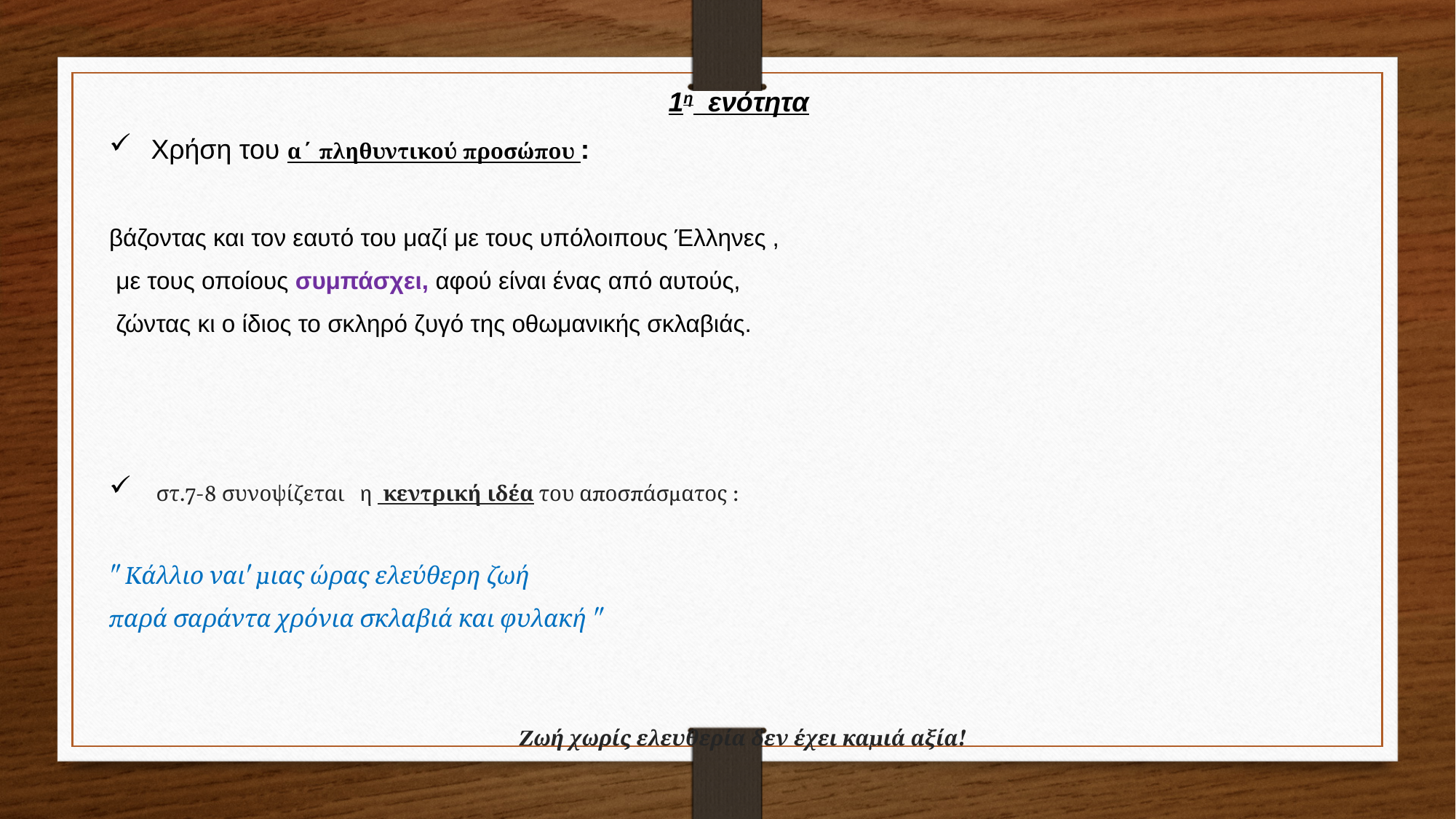

1η  ενότητα
 Χρήση του α΄ πληθυντικού προσώπου :

βάζοντας και τον εαυτό του μαζί με τους υπόλοιπους Έλληνες ,
 με τους οποίους συμπάσχει, αφού είναι ένας από αυτούς,
 ζώντας κι ο ίδιος το σκληρό ζυγό της οθωμανικής σκλαβιάς.

  στ.7-8 συνοψίζεται   η  κεντρική ιδέα του αποσπάσματος :

" Κάλλιο ναι' μιας ώρας ελεύθερη ζωή
παρά σαράντα χρόνια σκλαβιά και φυλακή "

Ζωή χωρίς ελευθερία δεν έχει καμιά αξία!